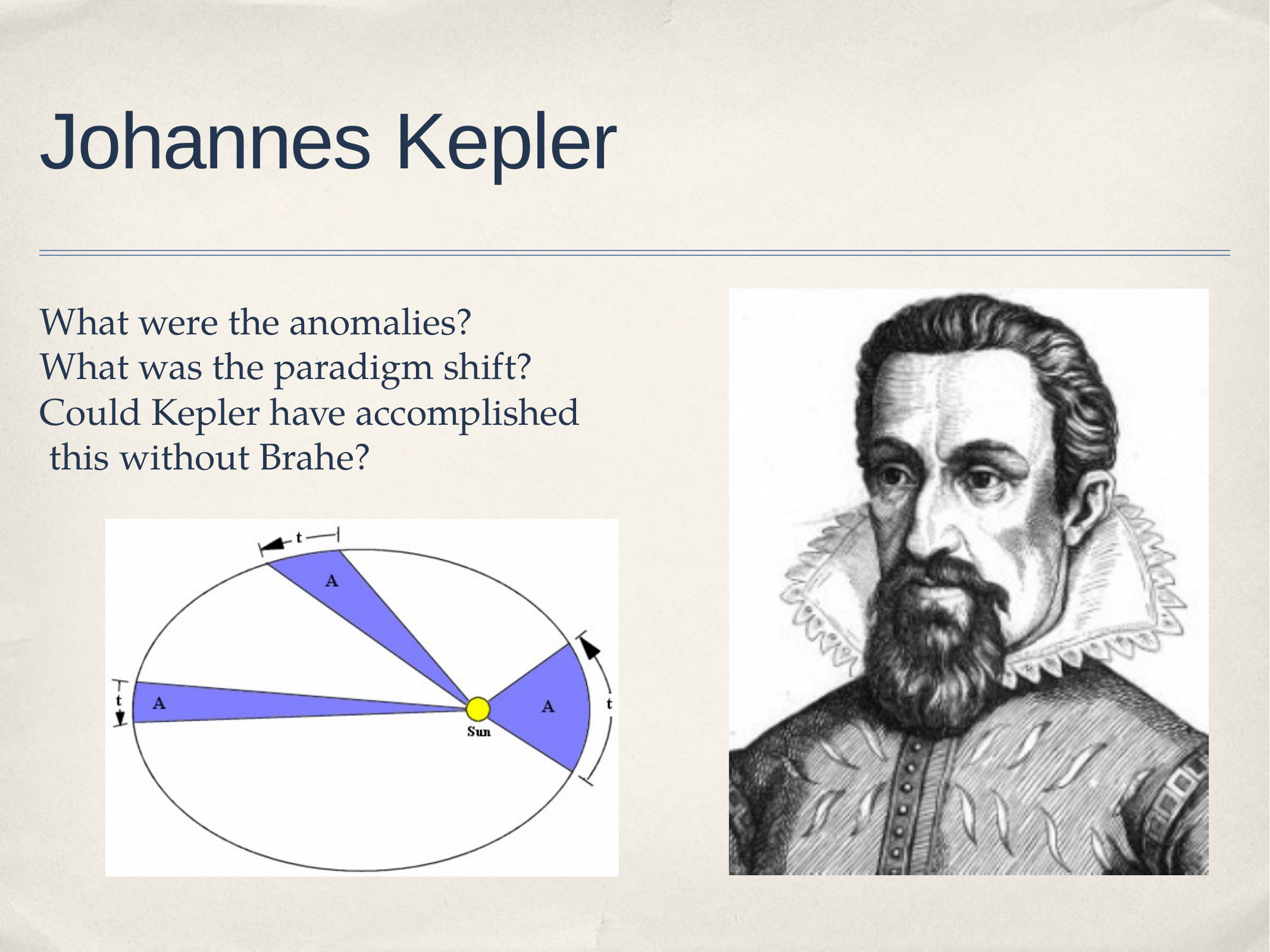

# Johannes Kepler

What were the anomalies?  What was the paradigm shift?
Could Kepler have accomplished  this without Brahe?